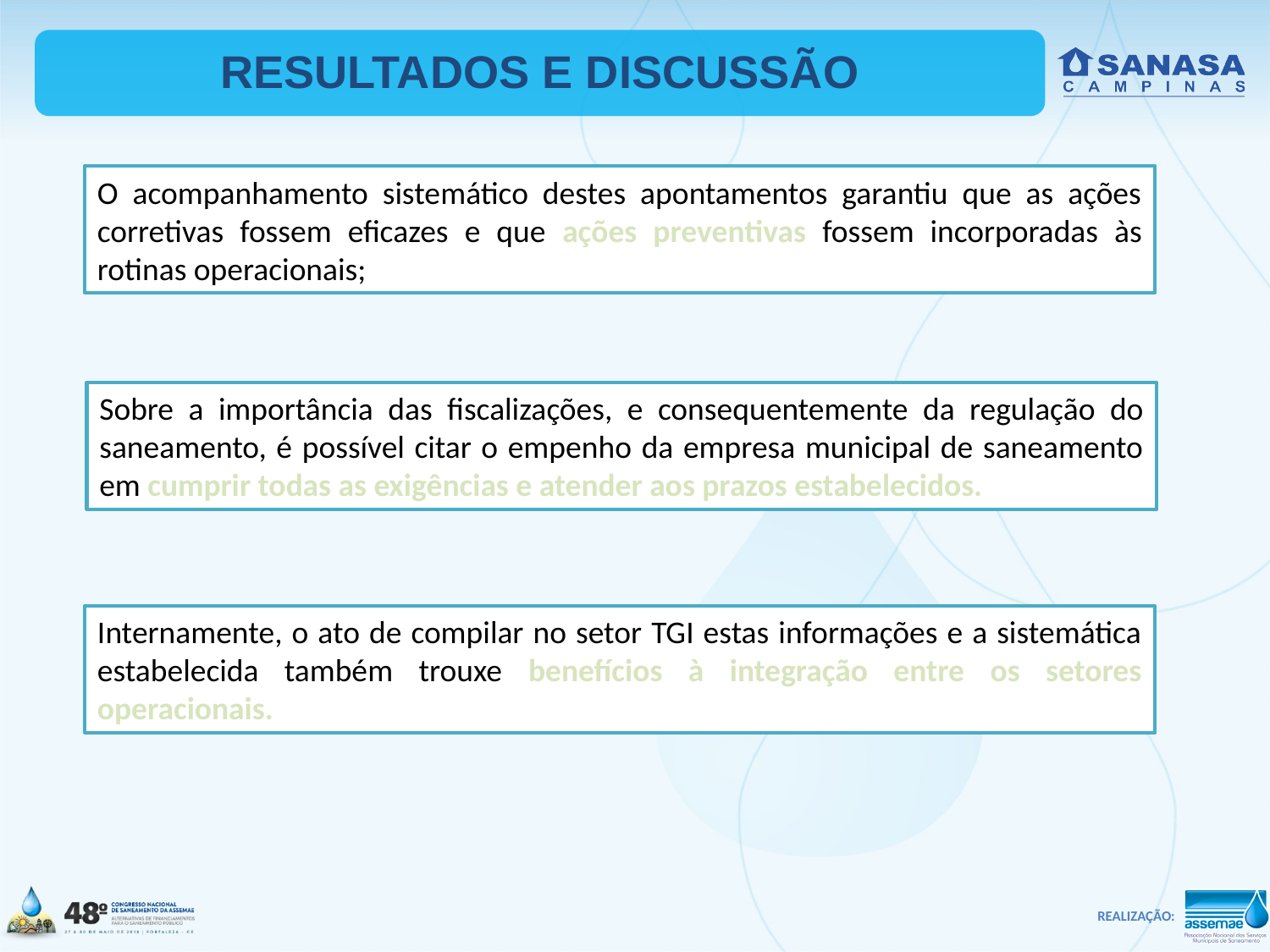

RESULTADOS E DISCUSSÃO
O acompanhamento sistemático destes apontamentos garantiu que as ações corretivas fossem eficazes e que ações preventivas fossem incorporadas às rotinas operacionais;
Sobre a importância das fiscalizações, e consequentemente da regulação do saneamento, é possível citar o empenho da empresa municipal de saneamento em cumprir todas as exigências e atender aos prazos estabelecidos.
Internamente, o ato de compilar no setor TGI estas informações e a sistemática estabelecida também trouxe benefícios à integração entre os setores operacionais.